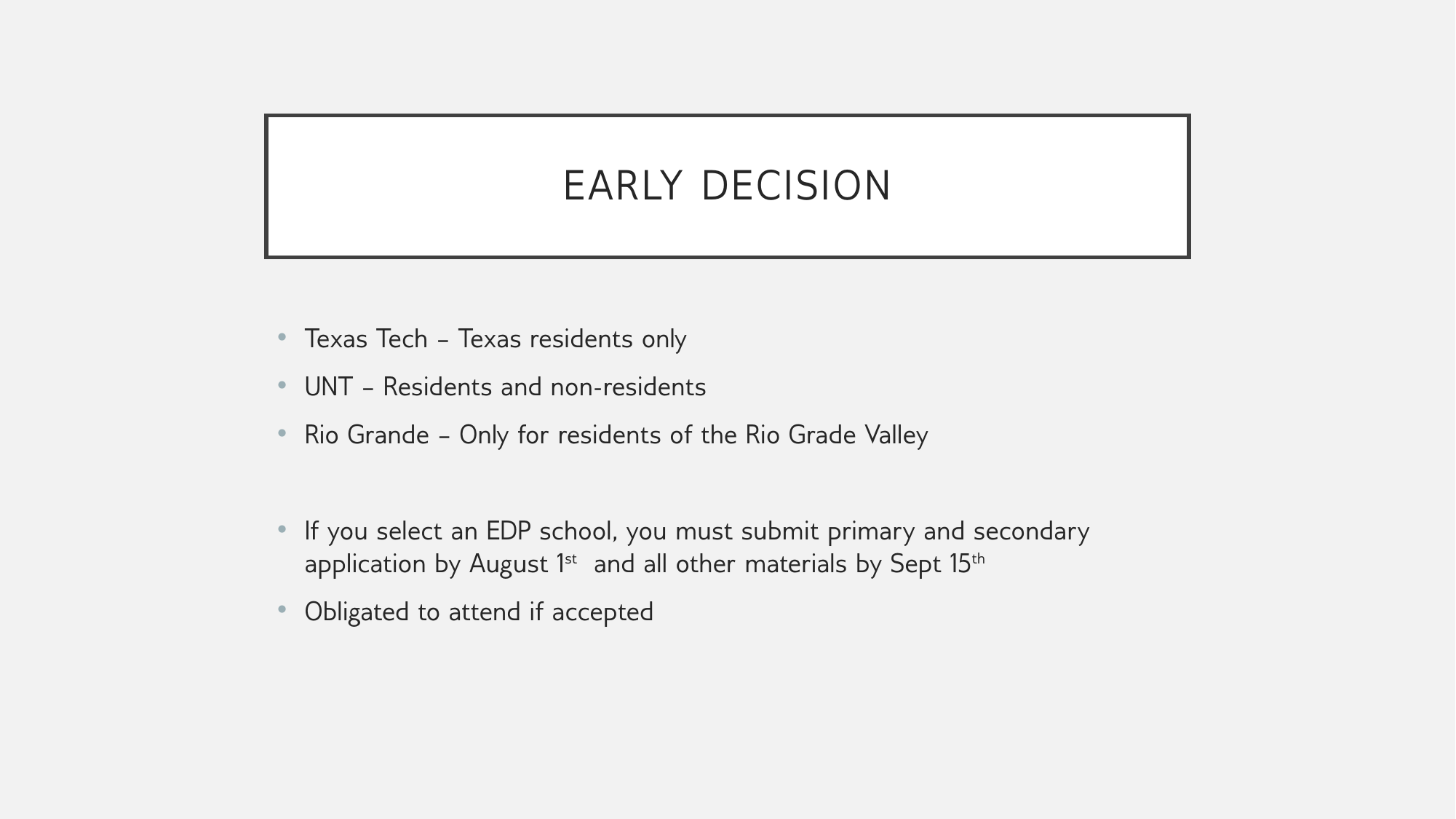

# Early Decision
Texas Tech – Texas residents only
UNT – Residents and non-residents
Rio Grande – Only for residents of the Rio Grade Valley

If you select an EDP school, you must submit primary and secondary application by August 1st  and all other materials by Sept 15th
Obligated to attend if accepted